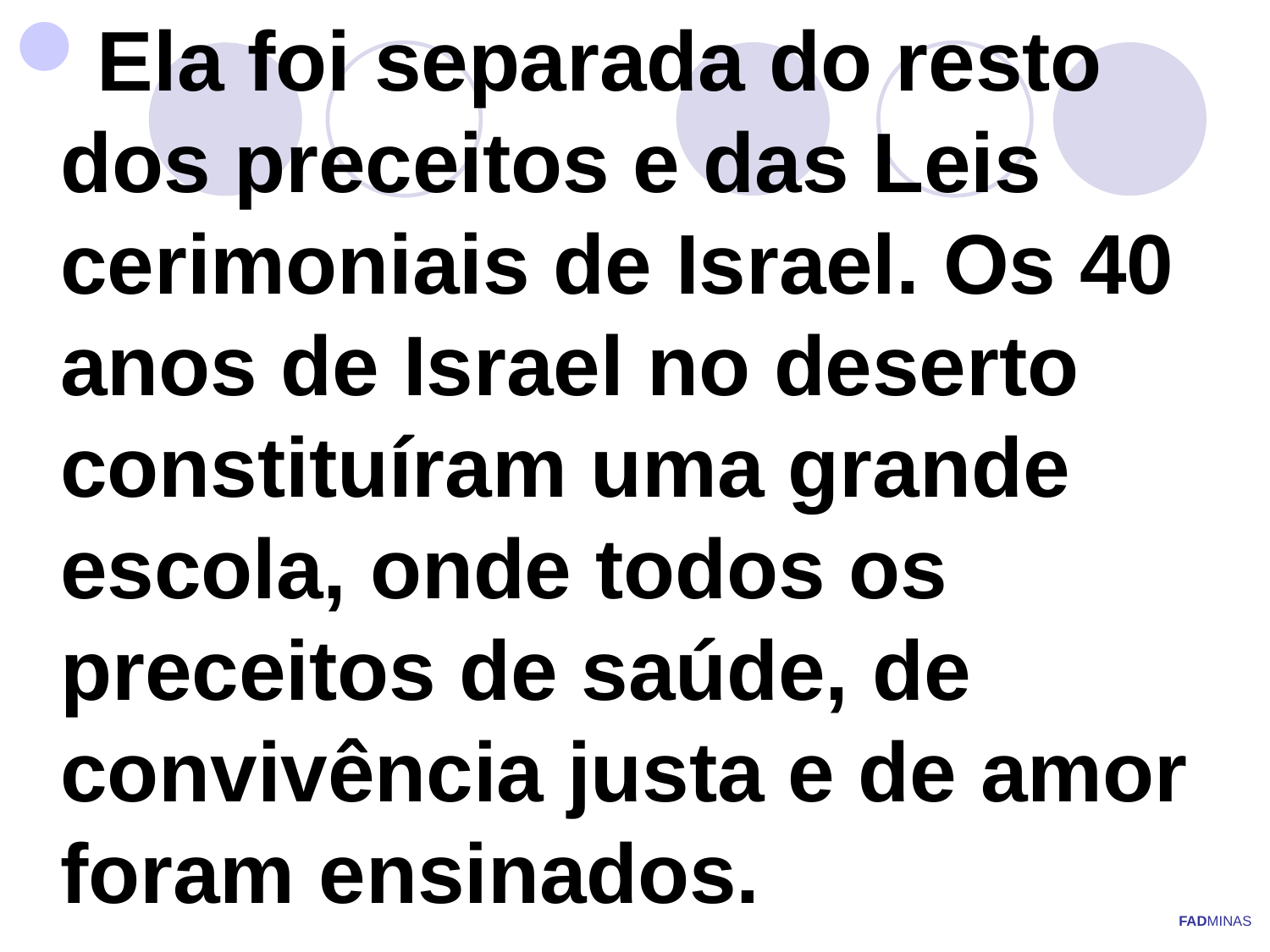

Ela foi separada do resto dos preceitos e das Leis cerimoniais de Israel. Os 40 anos de Israel no deserto constituíram uma grande escola, onde todos os preceitos de saúde, de convivência justa e de amor foram ensinados.
FADMINAS